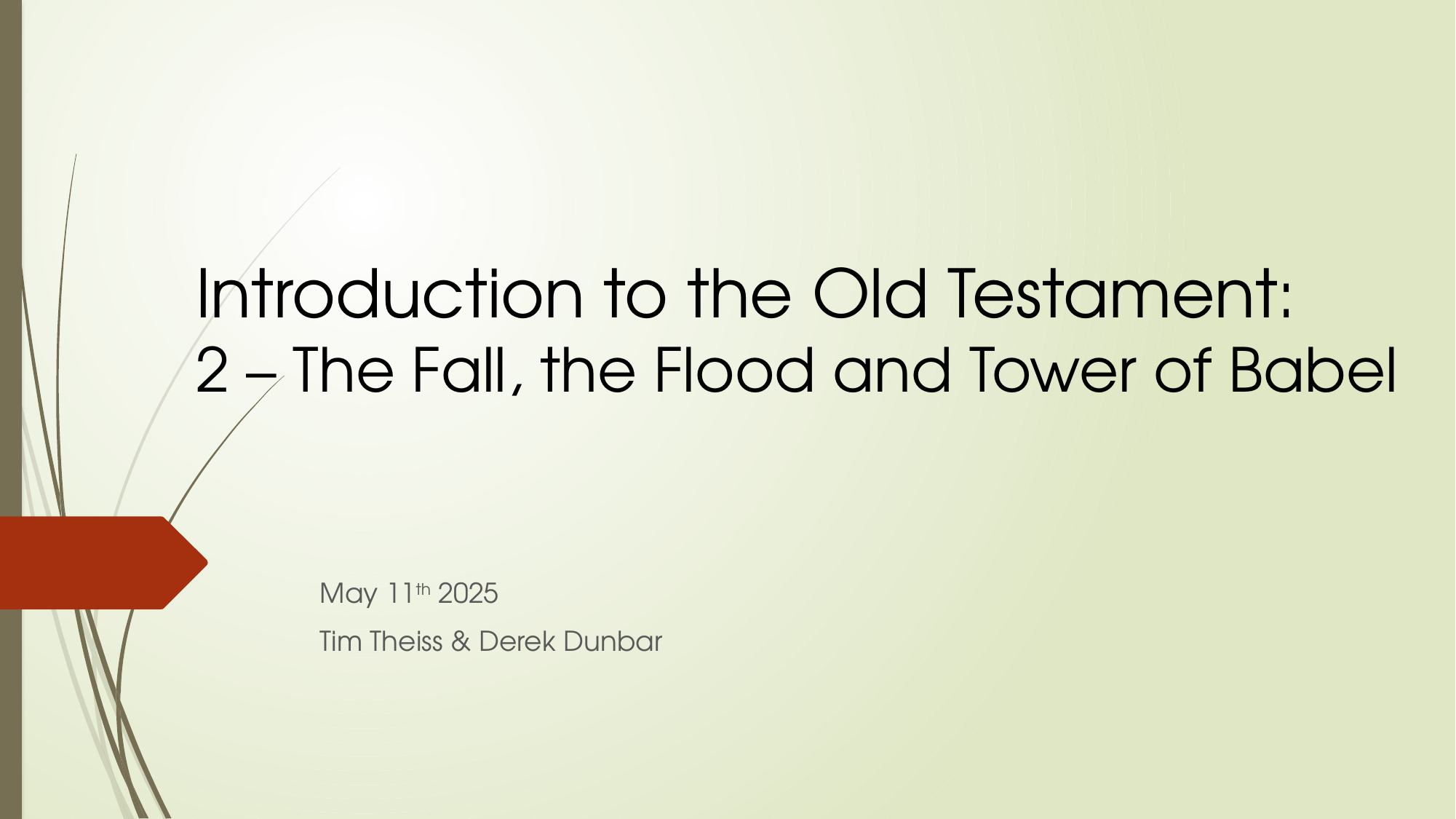

# Introduction to the Old Testament: 2 – The Fall, the Flood and Tower of Babel
May 11th 2025
Tim Theiss & Derek Dunbar